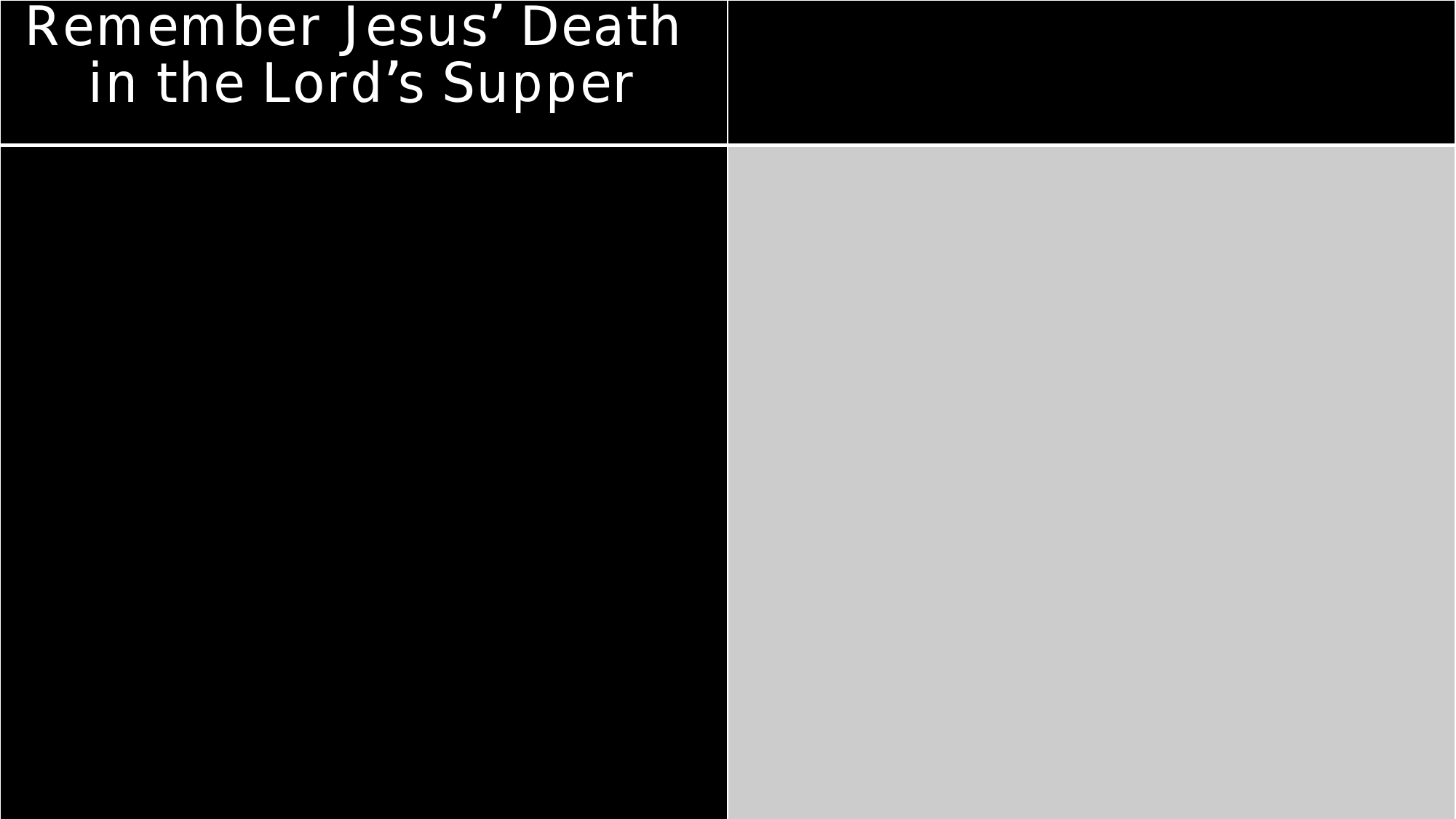

| Remember Jesus’ Death in the Lord’s Supper |  |
| --- | --- |
|  |  |